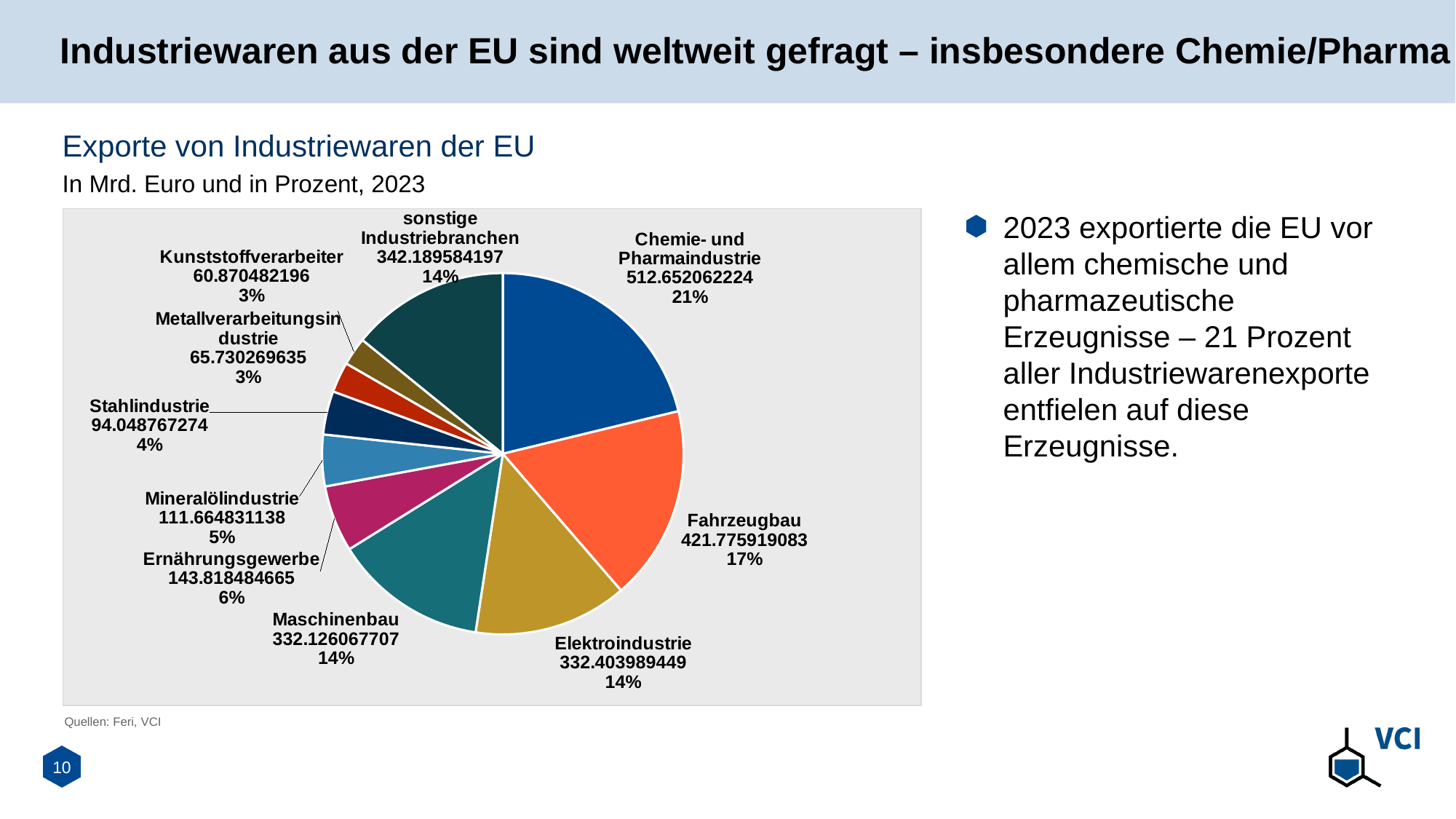

# Industriewaren aus der EU sind weltweit gefragt – insbesondere Chemie/Pharma
Exporte von Industriewaren der EU
In Mrd. Euro und in Prozent, 2023
2023 exportierte die EU vor allem chemische und pharmazeutische Erzeugnisse – 21 Prozent aller Industriewarenexporte entfielen auf diese Erzeugnisse.

### Chart

| Category |  |
|---|---|
| Chemie- und Pharmaindustrie | 512.652062224 |
| Fahrzeugbau | 421.77591908299996 |
| Elektroindustrie | 332.40398944900005 |
| Maschinenbau | 332.126067707 |
| Ernährungsgewerbe | 143.818484665 |
| Mineralölindustrie | 111.664831138 |
| Stahlindustrie | 94.048767274 |
| Metallverarbeitungsindustrie | 65.730269635 |
| Kunststoffverarbeiter | 60.870482196 |
| sonstige Industriebranchen | 342.18958419699993 |
Quellen: Feri, VCI

10